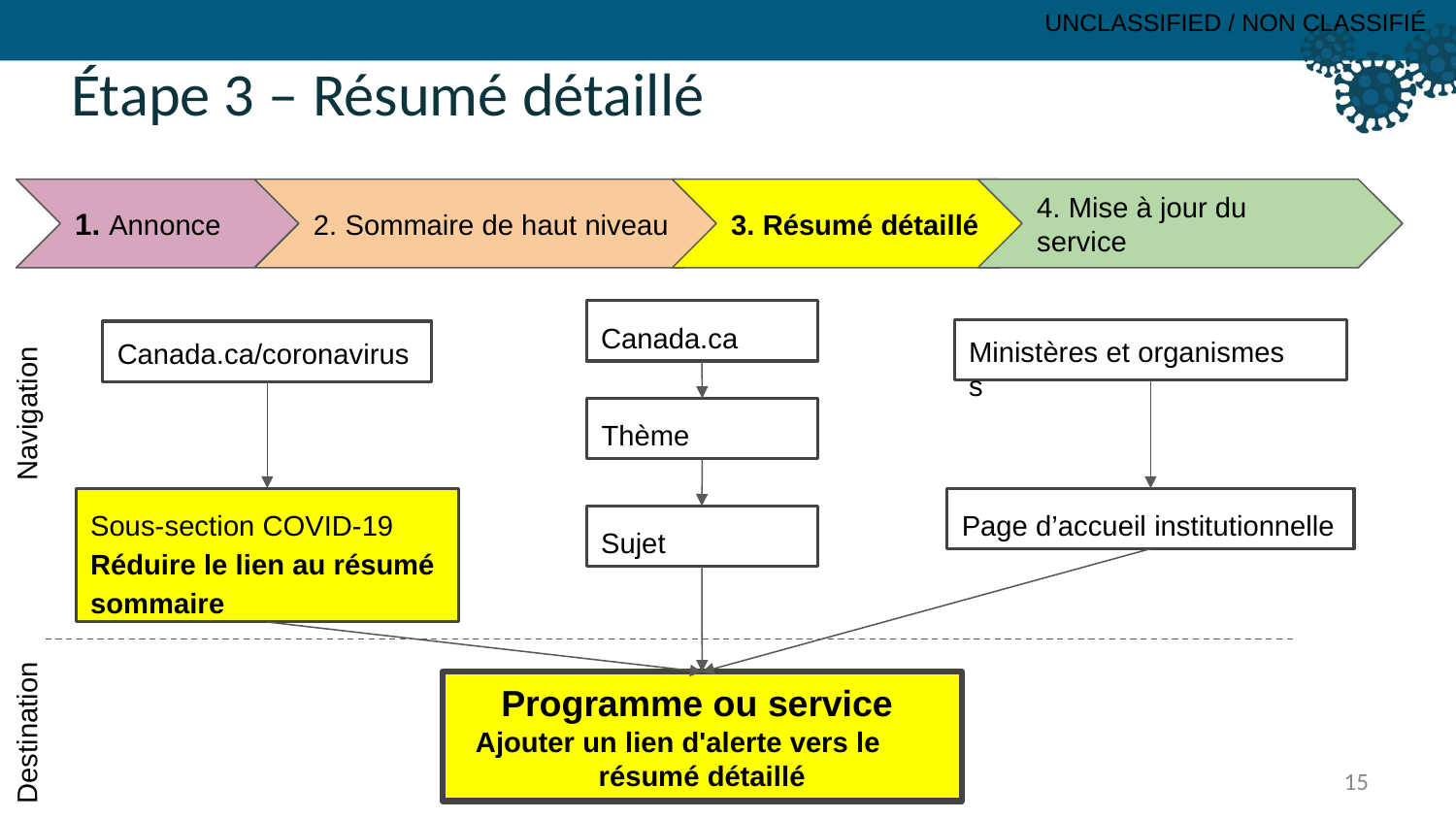

Étape 3 – Résumé détaillé
1. Annonce
2. Sommaire de haut niveau
3. Résumé détaillé
4. Mise à jour du service

Canada.ca

Navigation
Ministères et organismes
s

Canada.ca/coronavirus

Thème

Page d’accueil institutionnelle

Sous-section COVID-19 Réduire le lien au résumé sommaire
Sujet

Destination
Programme ou service
 Ajouter un lien d'alerte vers le        résumé détaillé
15